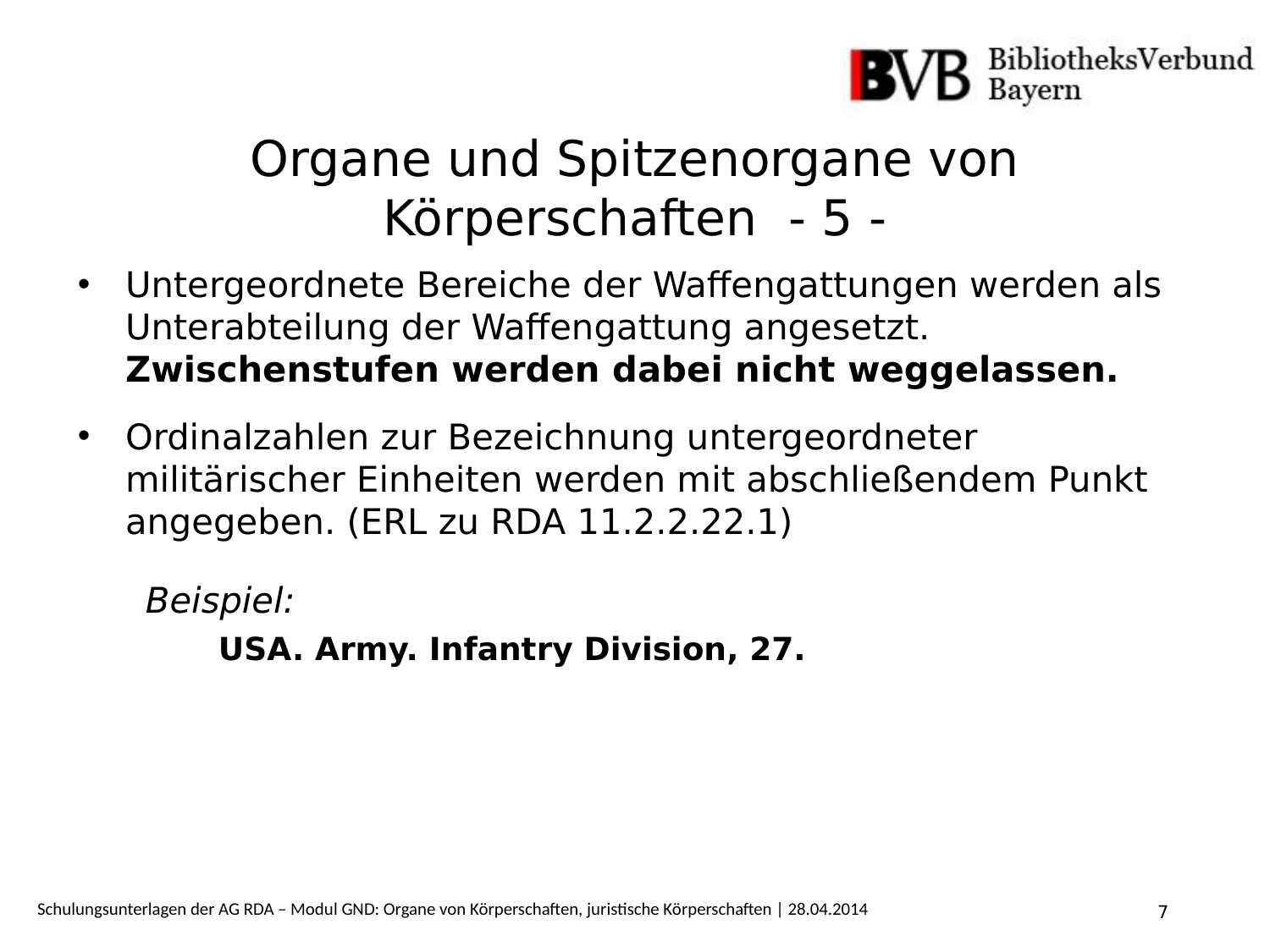

# Organe und Spitzenorgane von Körperschaften  - 5 -
Untergeordnete Bereiche der Waffengattungen werden als Unterabteilung der Waffengattung angesetzt. Zwischenstufen werden dabei nicht weggelassen.
Ordinalzahlen zur Bezeichnung untergeordneter militärischer Einheiten werden mit abschließendem Punkt angegeben. (ERL zu RDA 11.2.2.22.1)
     Beispiel:
    	 USA. Army. Infantry Division, 27.